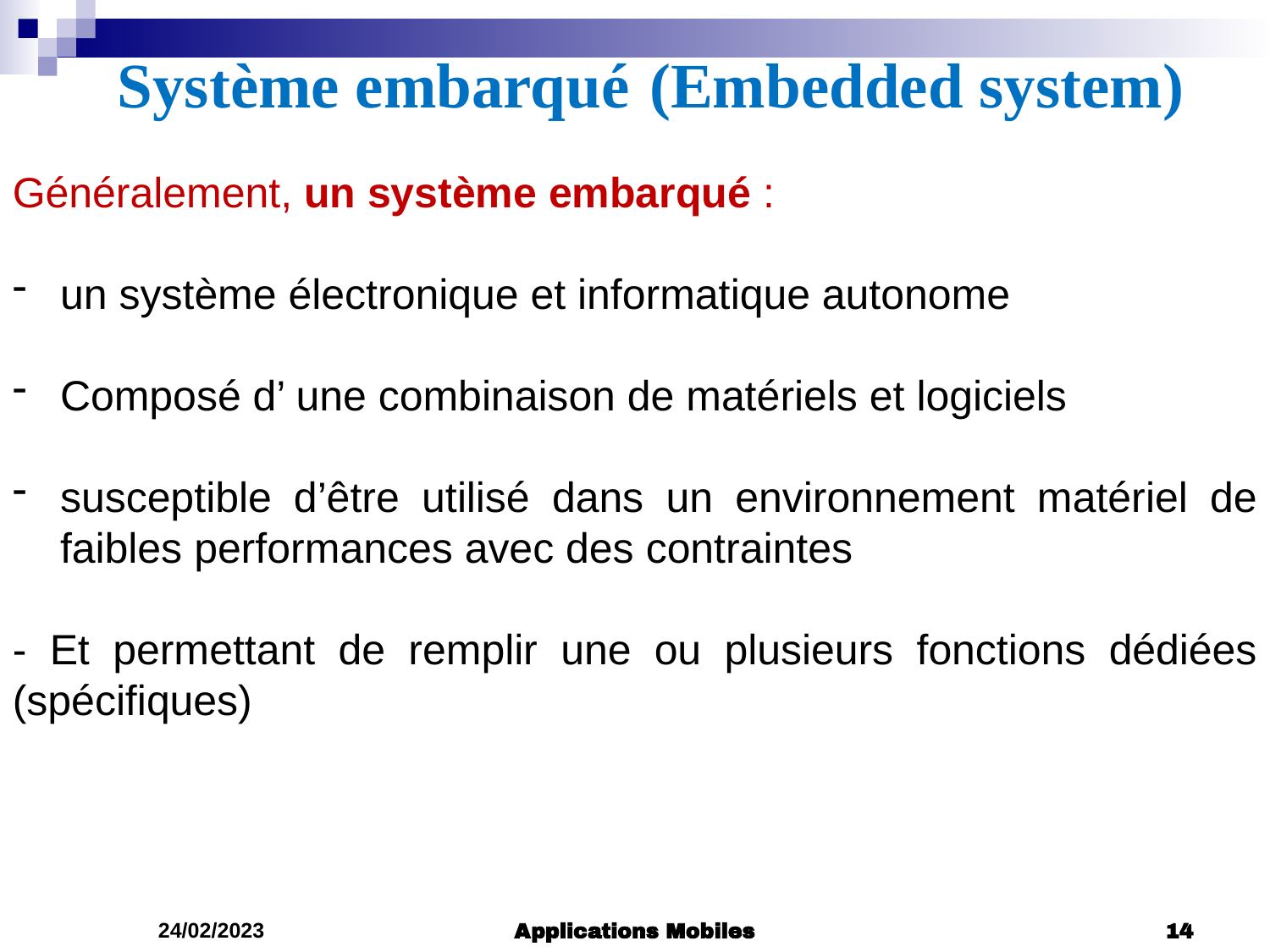

# Système embarqué (Embedded system)
Généralement, un système embarqué :

un système électronique et informatique autonome

Composé d’ une combinaison de matériels et logiciels

susceptible d’être utilisé dans un environnement matériel de faibles performances avec des contraintes

- Et permettant de remplir une ou plusieurs fonctions dédiées (spécifiques)

24/02/2023
Applications Mobiles
14